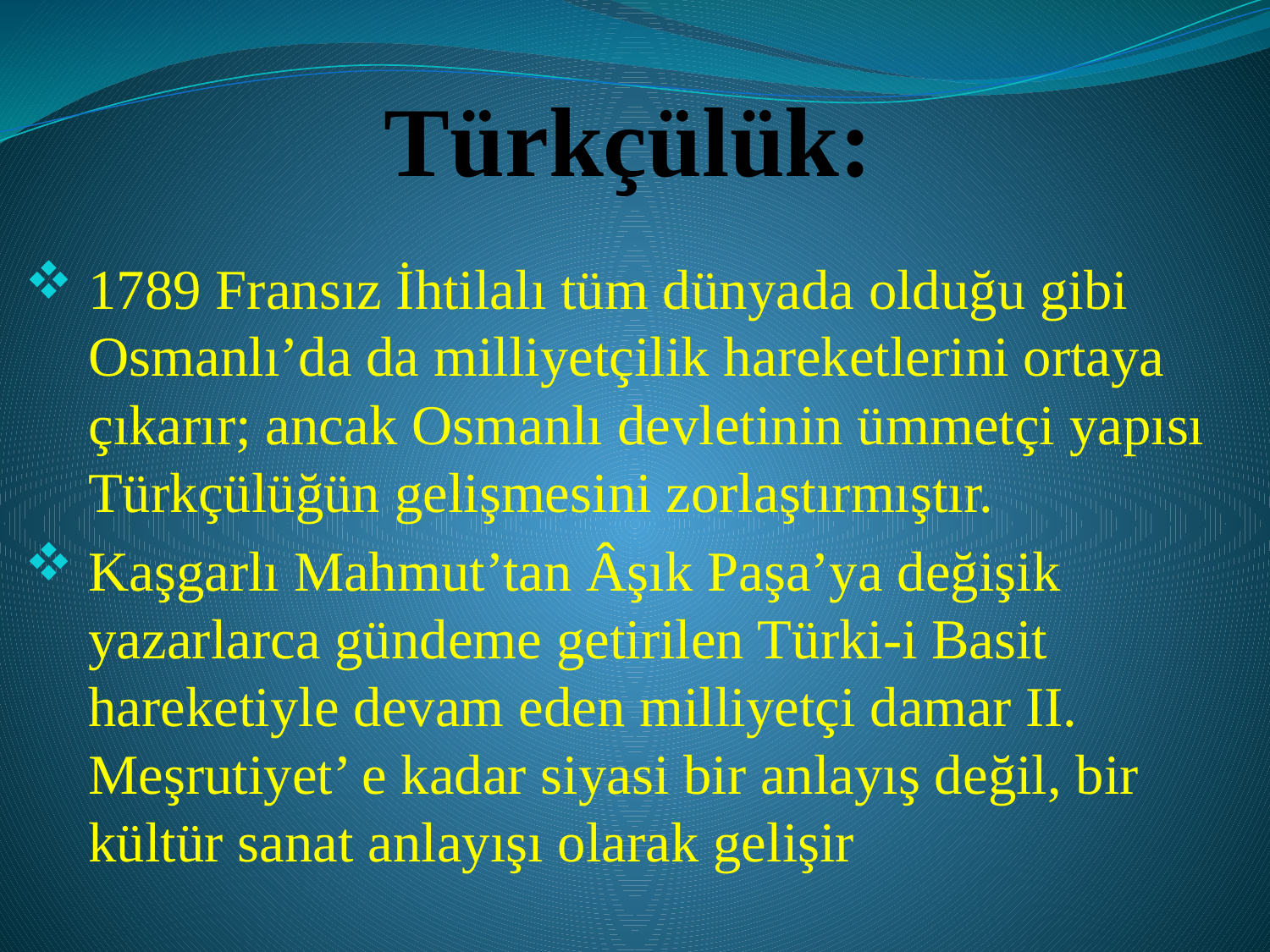

# Türkçülük:
1789 Fransız İhtilalı tüm dünyada olduğu gibi Osmanlı’da da milliyetçilik hareketlerini ortaya çıkarır; ancak Osmanlı devletinin ümmetçi yapısı Türkçülüğün gelişmesini zorlaştırmıştır.
Kaşgarlı Mahmut’tan Âşık Paşa’ya değişik yazarlarca gündeme getirilen Türki-i Basit hareketiyle devam eden milliyetçi damar II. Meşrutiyet’ e kadar siyasi bir anlayış değil, bir kültür sanat anlayışı olarak gelişir